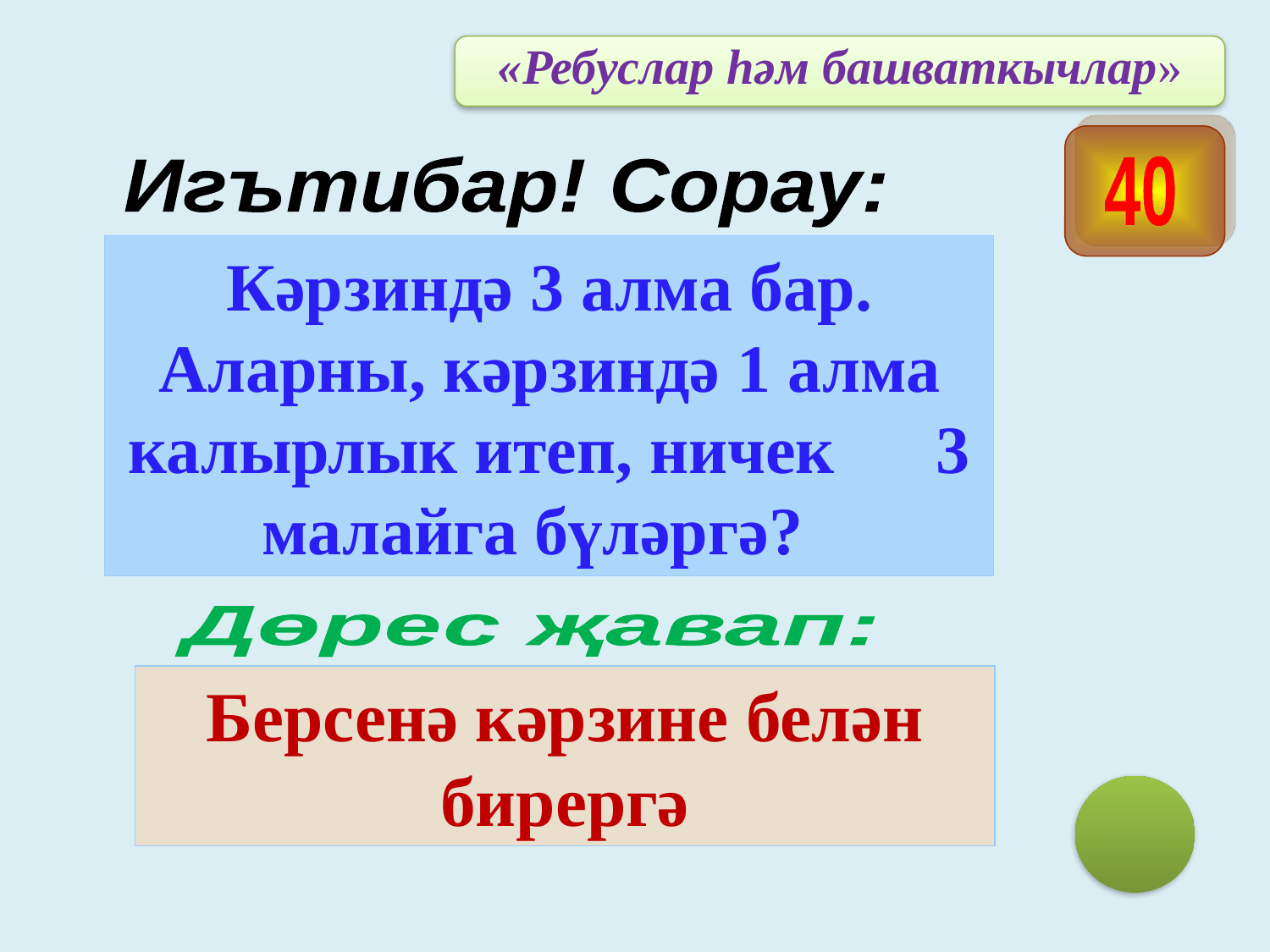

«Ребуслар һәм башваткычлар»

 Игътибар! Сорау:
40
Кәрзиндә 3 алма бар. Аларны, кәрзиндә 1 алма калырлык итеп, ничек      3 малайга бүләргә?
Дөрес җавап:
Берсенә кәрзине белән бирергә